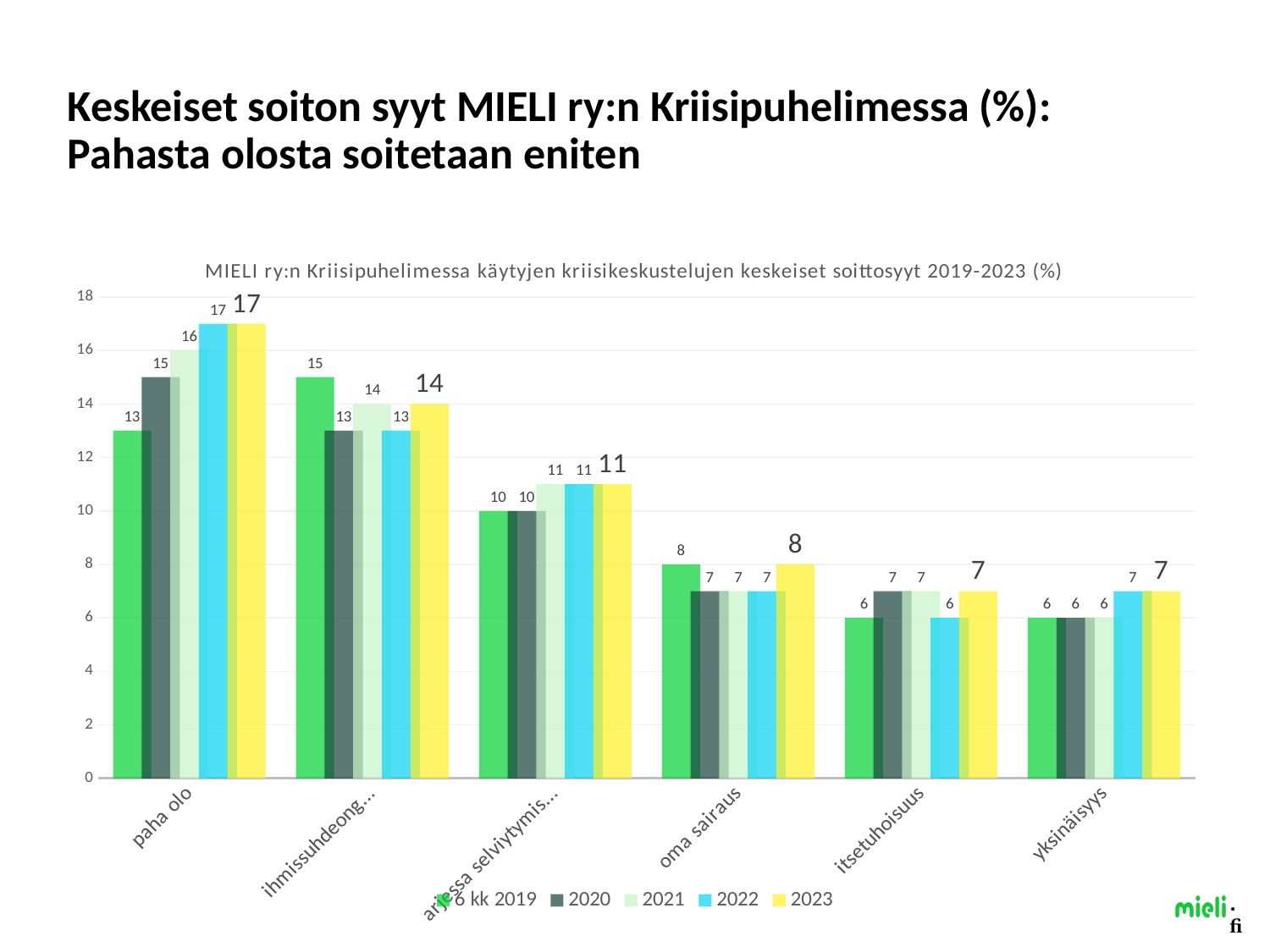

# Keskeiset soiton syyt MIELI ry:n Kriisipuhelimessa (%): Pahasta olosta soitetaan eniten

### Chart: MIELI ry:n Kriisipuhelimessa käytyjen kriisikeskustelujen keskeiset soittosyyt 2019-2023 (%)

| Category | 6 kk 2019 | 2020 | 2021 | 2022 | 2023 |
|---|---|---|---|---|---|
| paha olo | 13.0 | 15.0 | 16.0 | 17.0 | 17.0 |
| ihmissuhdeongelma | 15.0 | 13.0 | 14.0 | 13.0 | 14.0 |
| arjessa selviytymisen ongelmat | 10.0 | 10.0 | 11.0 | 11.0 | 11.0 |
| oma sairaus | 8.0 | 7.0 | 7.0 | 7.0 | 8.0 |
| itsetuhoisuus | 6.0 | 7.0 | 7.0 | 6.0 | 7.0 |
| yksinäisyys | 6.0 | 6.0 | 6.0 | 7.0 | 7.0 |